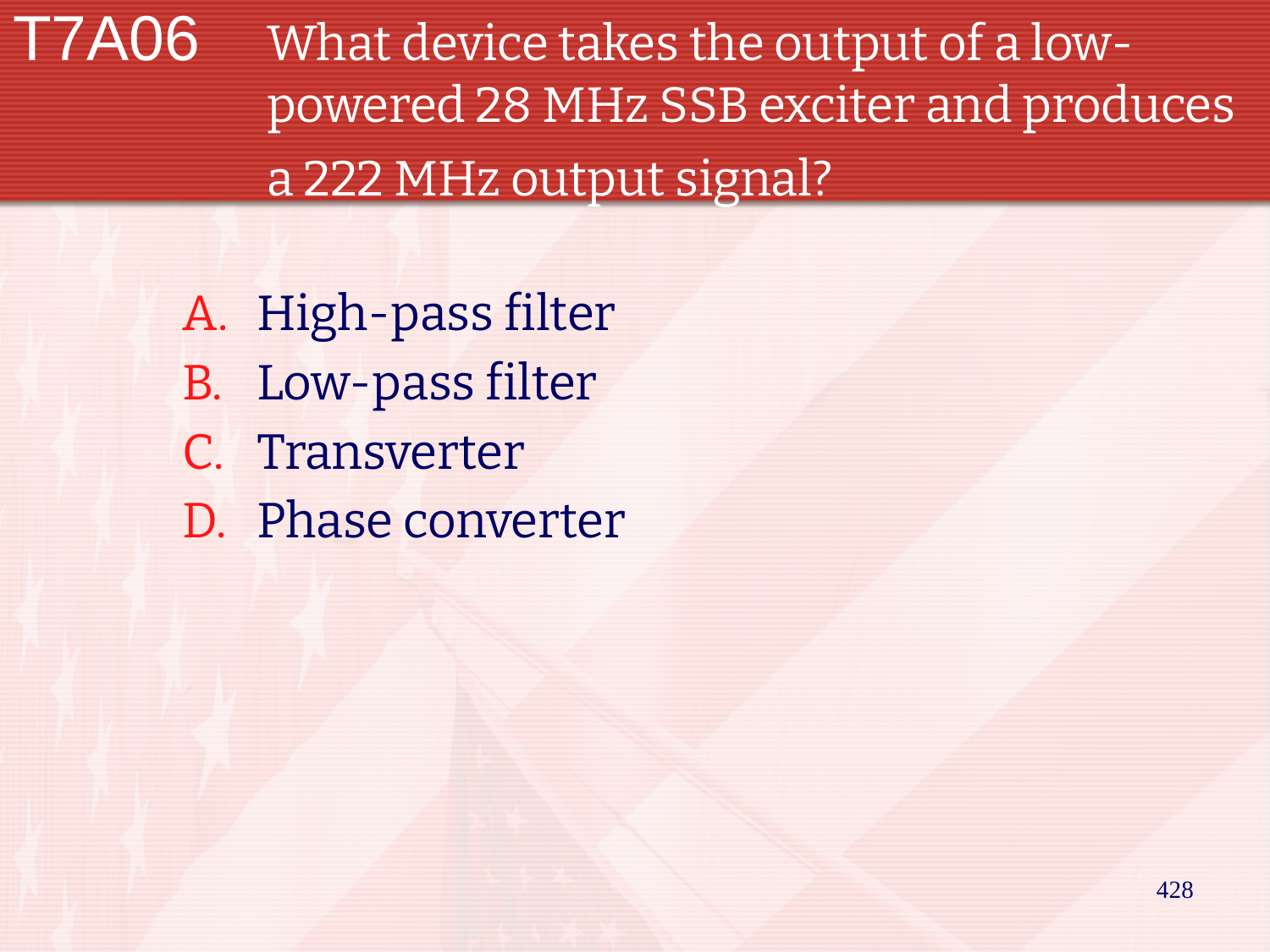

# T7A06		What device takes the output of a low-			powered 28 MHz SSB exciter and produces 		a 222 MHz output signal?
High-pass filter
Low-pass filter
Transverter
Phase converter

428